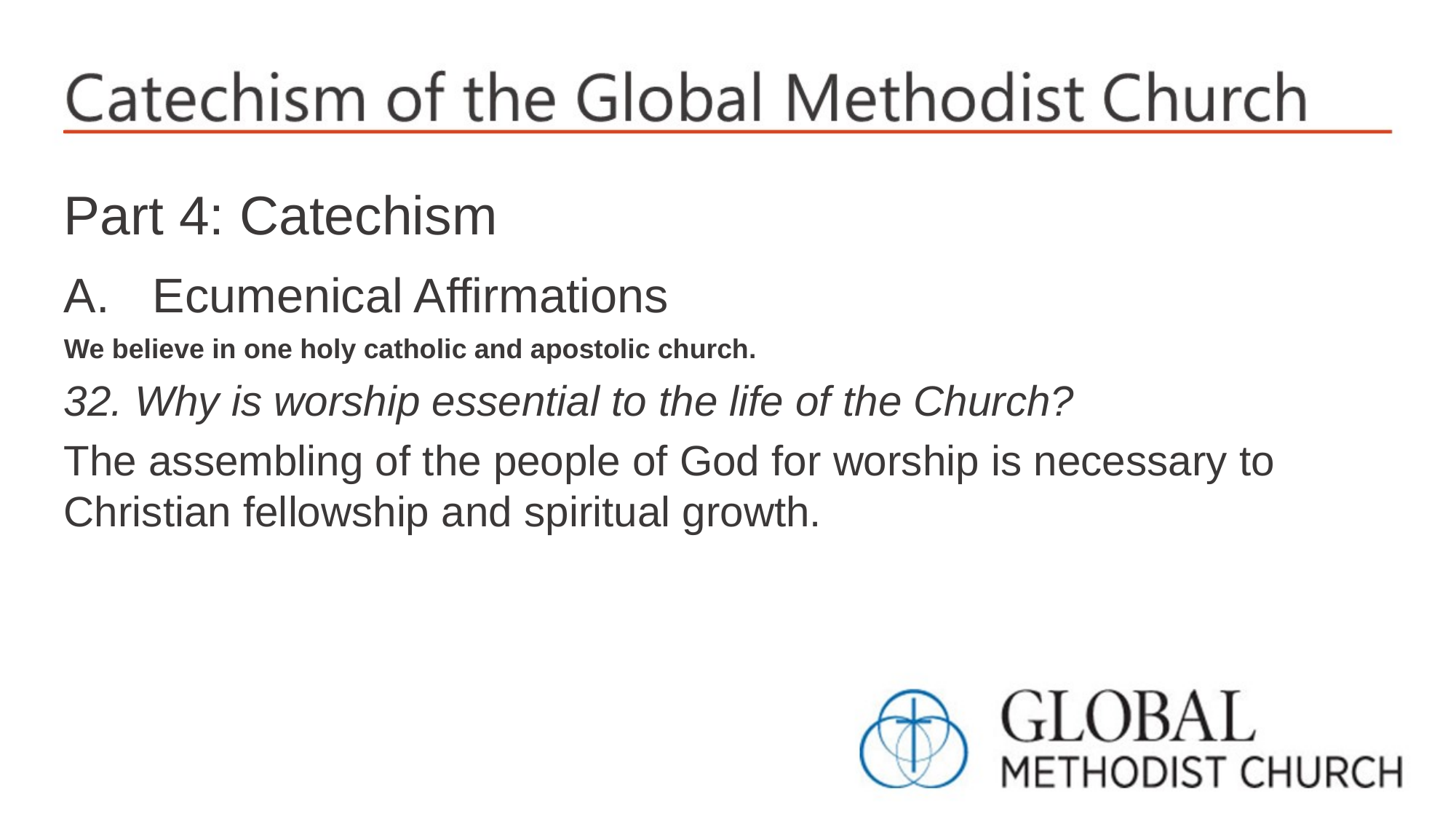

Part 4: Catechism
Ecumenical Affirmations
We believe in one holy catholic and apostolic church.
32. Why is worship essential to the life of the Church?
The assembling of the people of God for worship is necessary to Christian fellowship and spiritual growth.